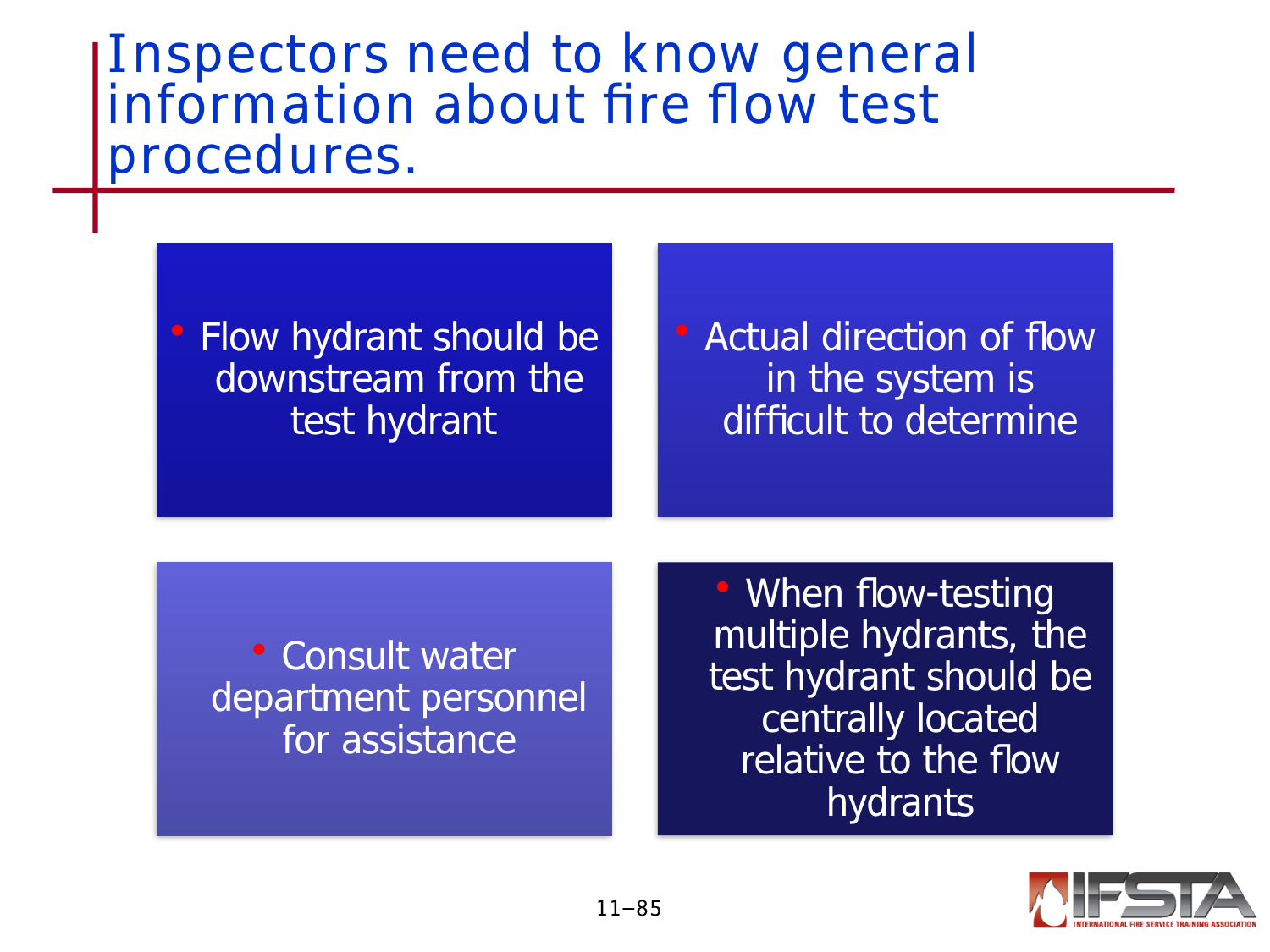

# Inspectors need to know general information about fire flow test procedures.
Flow hydrant should be downstream from the test hydrant
Actual direction of flow in the system is difficult to determine
Consult water department personnel for assistance
When flow-testing multiple hydrants, the test hydrant should be centrally located relative to the flow hydrants
11–85